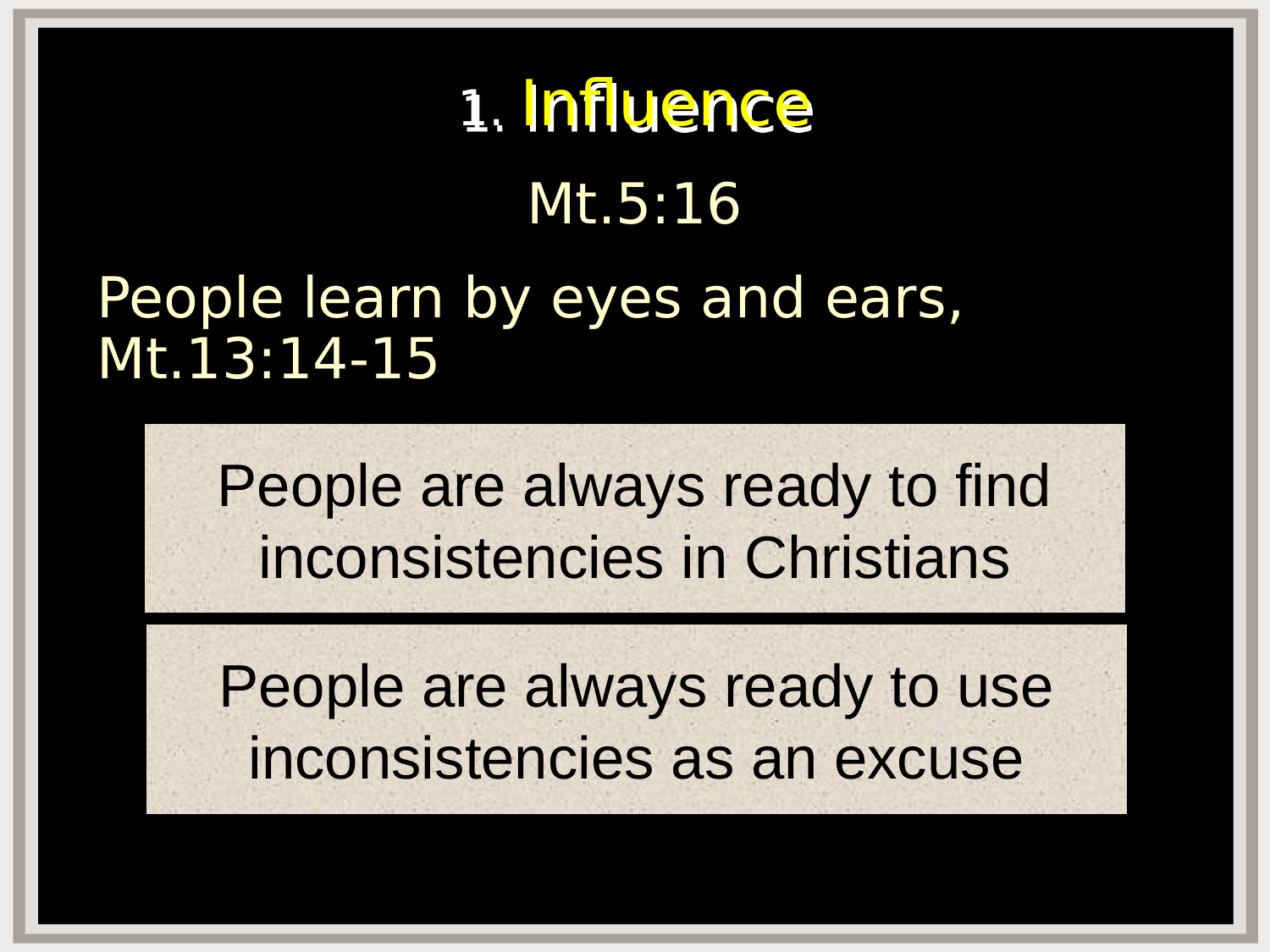

# 1. Influence
Mt.5:16
People learn by eyes and ears, Mt.13:14-15

People are always ready to find inconsistencies in Christians
People are always ready to use inconsistencies as an excuse